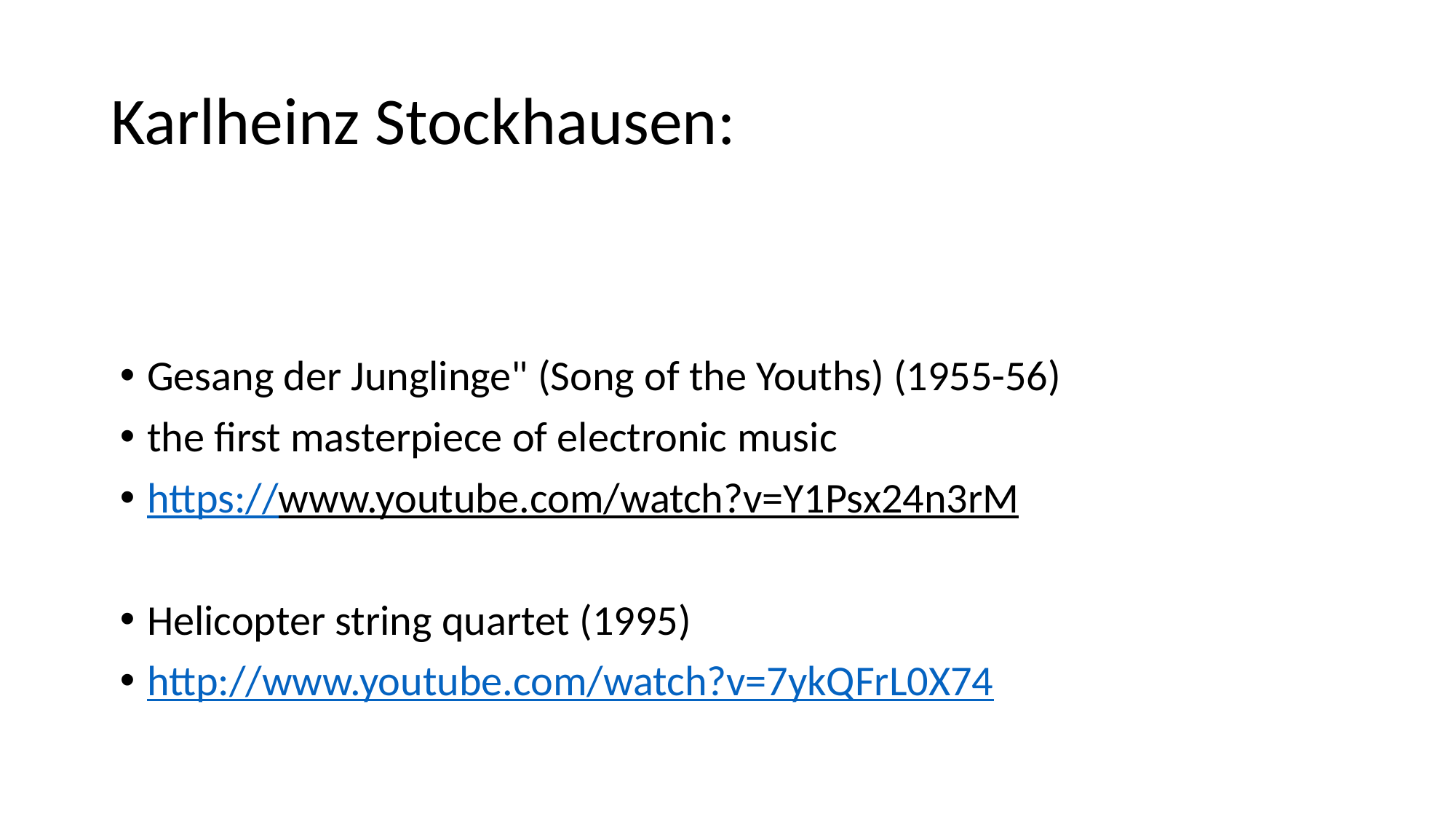

# Karlheinz Stockhausen:

Gesang der Junglinge" (Song of the Youths) (1955-56)
the first masterpiece of electronic music
https://www.youtube.com/watch?v=Y1Psx24n3rM

Helicopter string quartet (1995)
http://www.youtube.com/watch?v=7ykQFrL0X74